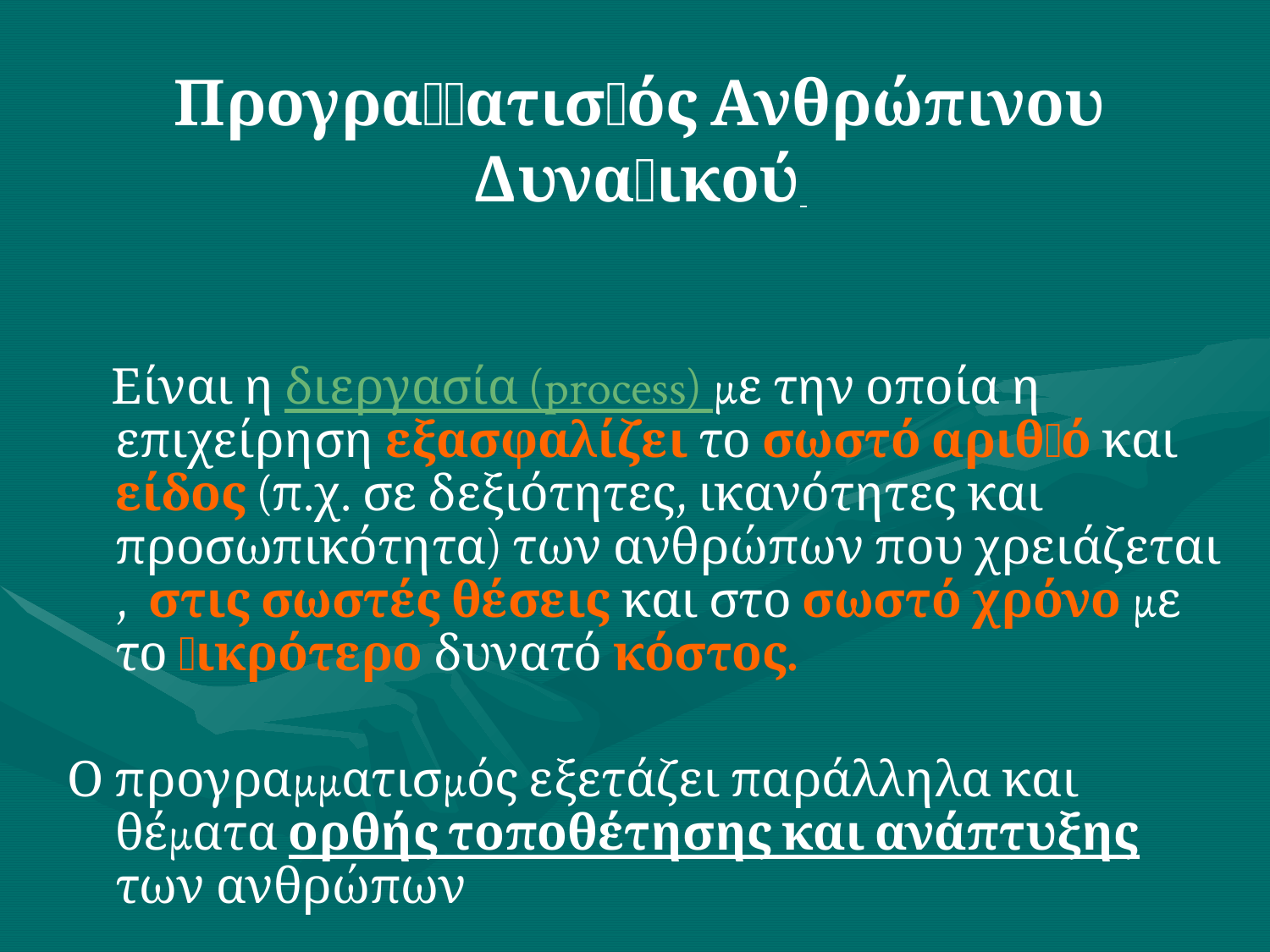

Προγραμματισμός Ανθρώπινου Δυναμικού

    Είναι η διεργασία (process) με την οποία η επιχείρηση εξασφαλίζει το σωστό αριθμό και είδος (π.χ. σε δεξιότητες, ικανότητες και προσωπικότητα) των ανθρώπων που χρειάζεται ,  στις σωστές θέσεις και στο σωστό χρόνο με το μικρότερο δυνατό κόστος.

Ο προγραμματισμός εξετάζει παράλληλα και θέματα ορθής τοποθέτησης και ανάπτυξης των ανθρώπων